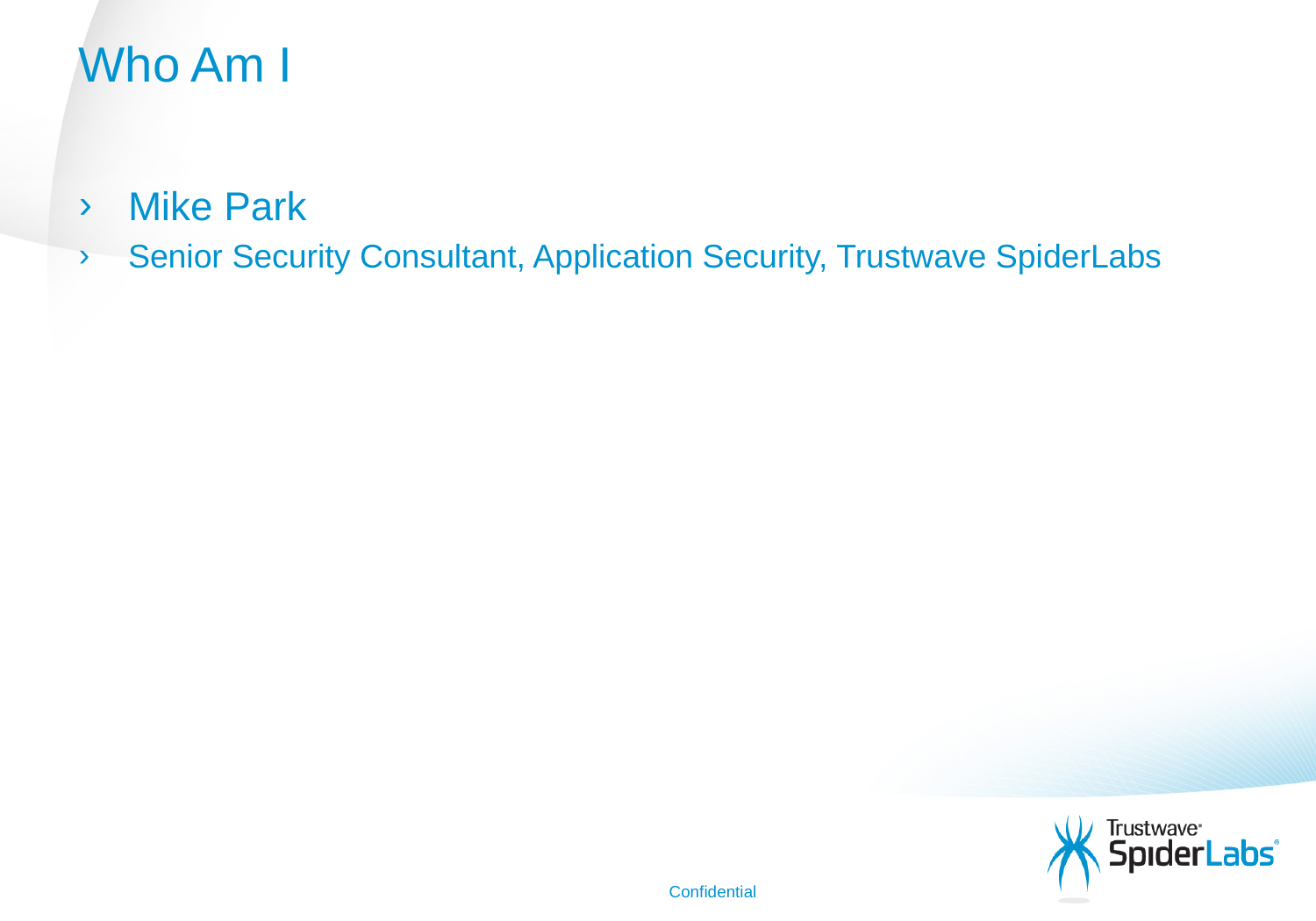

# Who Am I
Mike Park
Senior Security Consultant, Application Security, Trustwave SpiderLabs